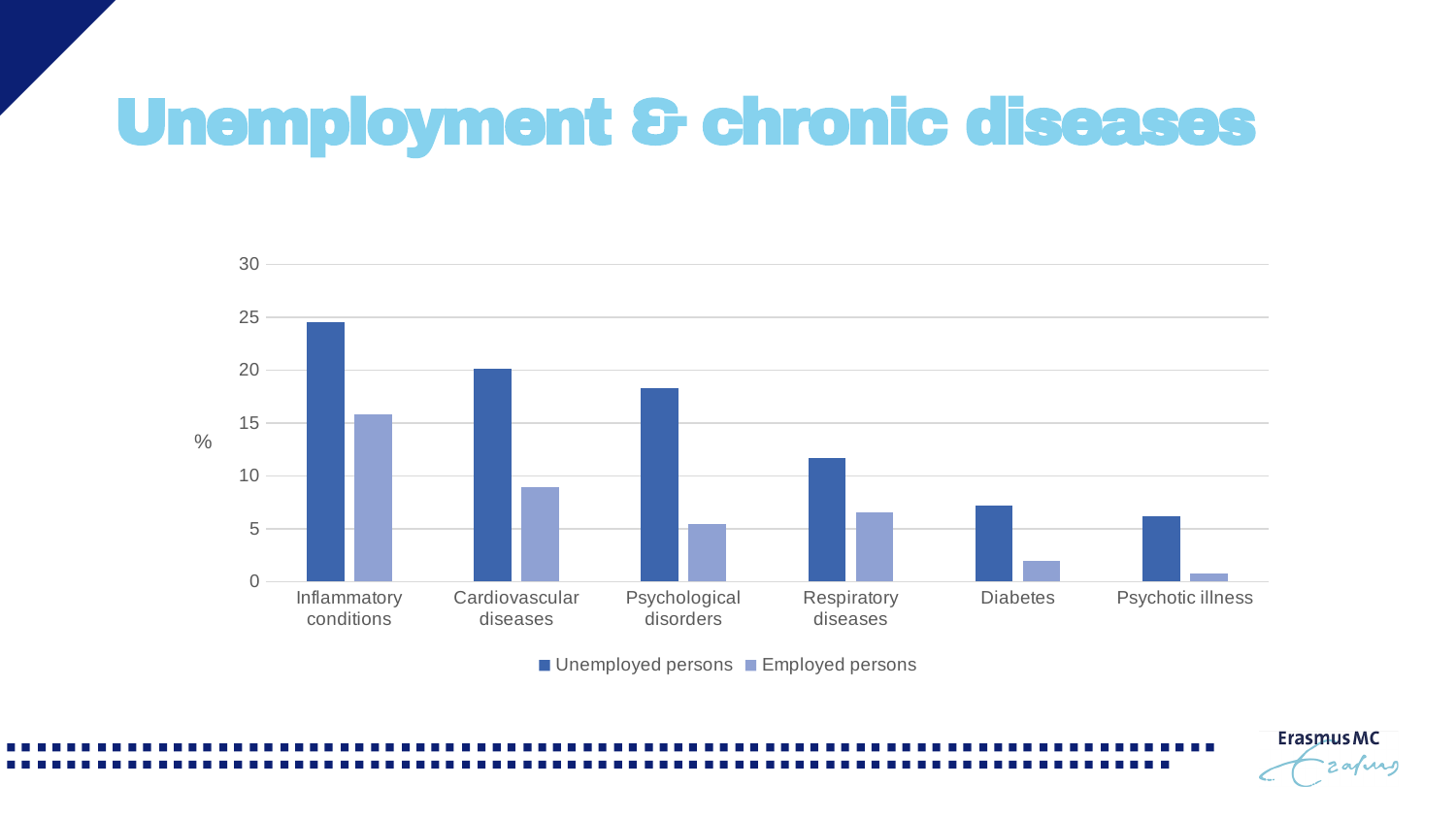

# Unemployment & chronic diseases

### Chart

| Category | Unemployed persons | Employed persons |
|---|---|---|
| Inflammatory conditions | 24.5 | 15.8 |
| Cardiovascular diseases | 20.1 | 8.9 |
| Psychological disorders | 18.3 | 5.4 |
| Respiratory diseases | 11.7 | 6.5 |
| Diabetes | 7.2 | 2.0 |
| Psychotic illness | 6.2 | 0.8 |